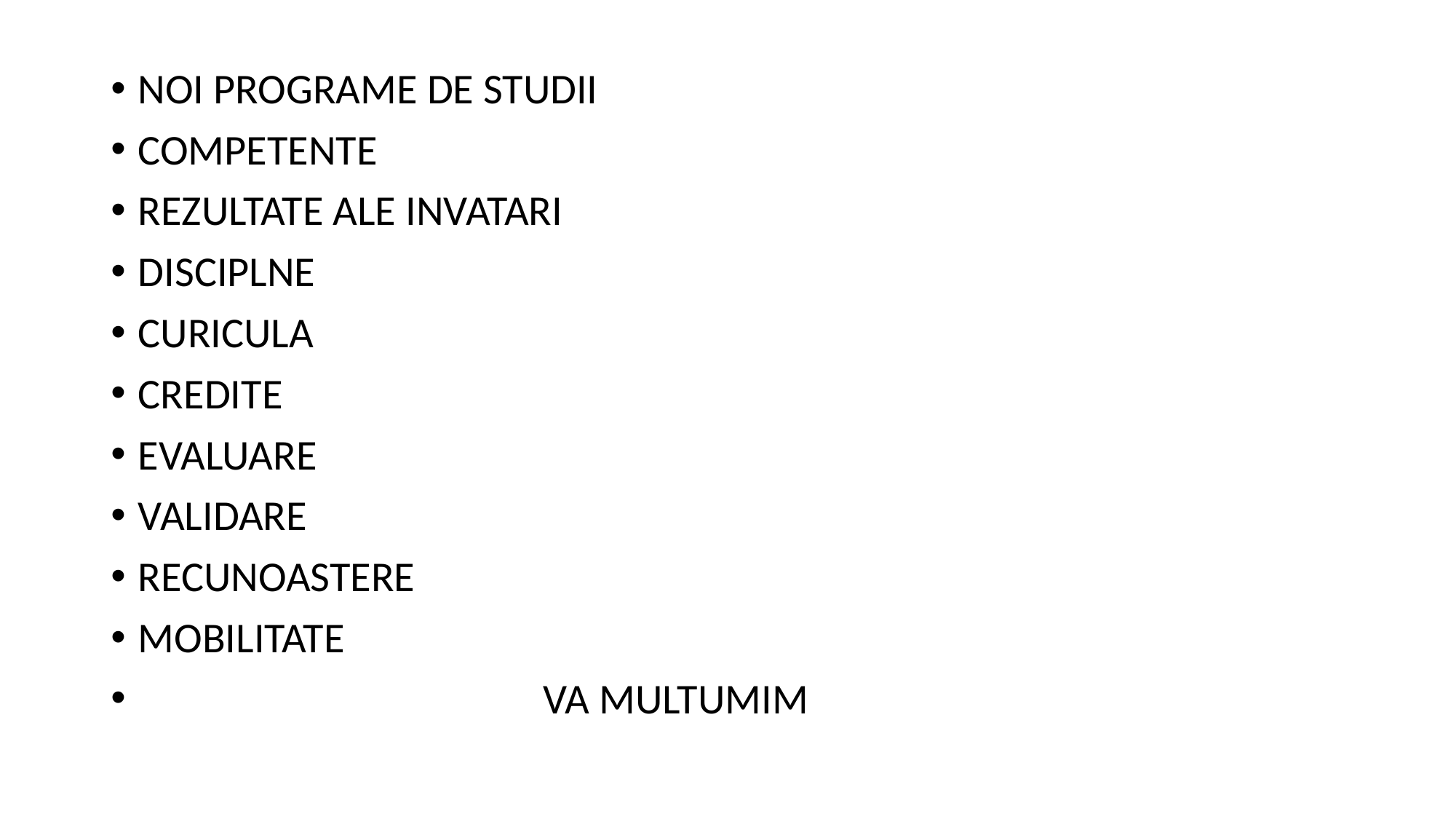

NOI PROGRAME DE STUDII
COMPETENTE
REZULTATE ALE INVATARI
DISCIPLNE
CURICULA
CREDITE
EVALUARE
VALIDARE
RECUNOASTERE
MOBILITATE
                                          VA MULTUMIM